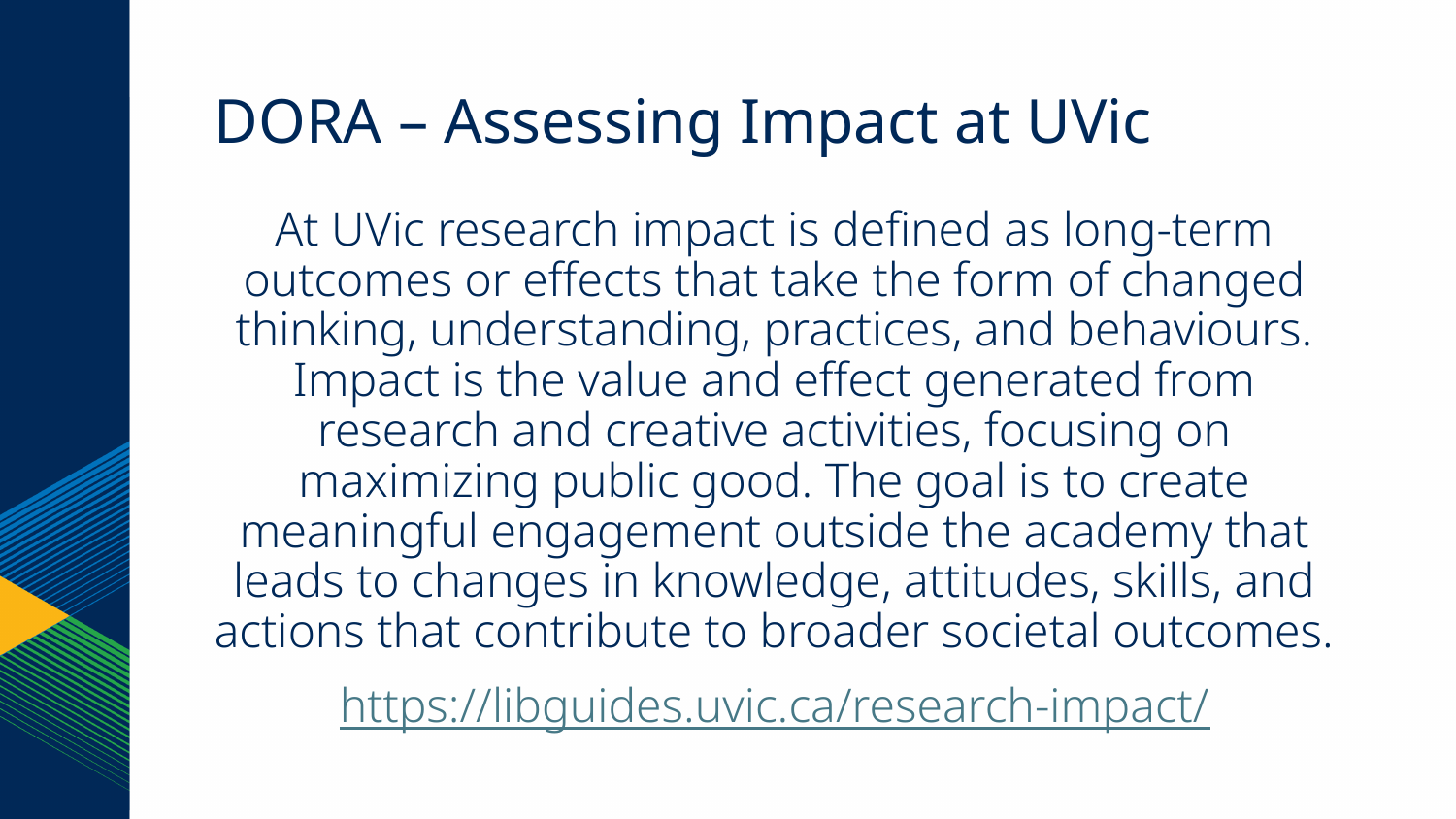

# DORA – Assessing Impact at UVic
At UVic research impact is defined as long-term outcomes or effects that take the form of changed thinking, understanding, practices, and behaviours. Impact is the value and effect generated from research and creative activities, focusing on maximizing public good. The goal is to create meaningful engagement outside the academy that leads to changes in knowledge, attitudes, skills, and actions that contribute to broader societal outcomes.
https://libguides.uvic.ca/research-impact/